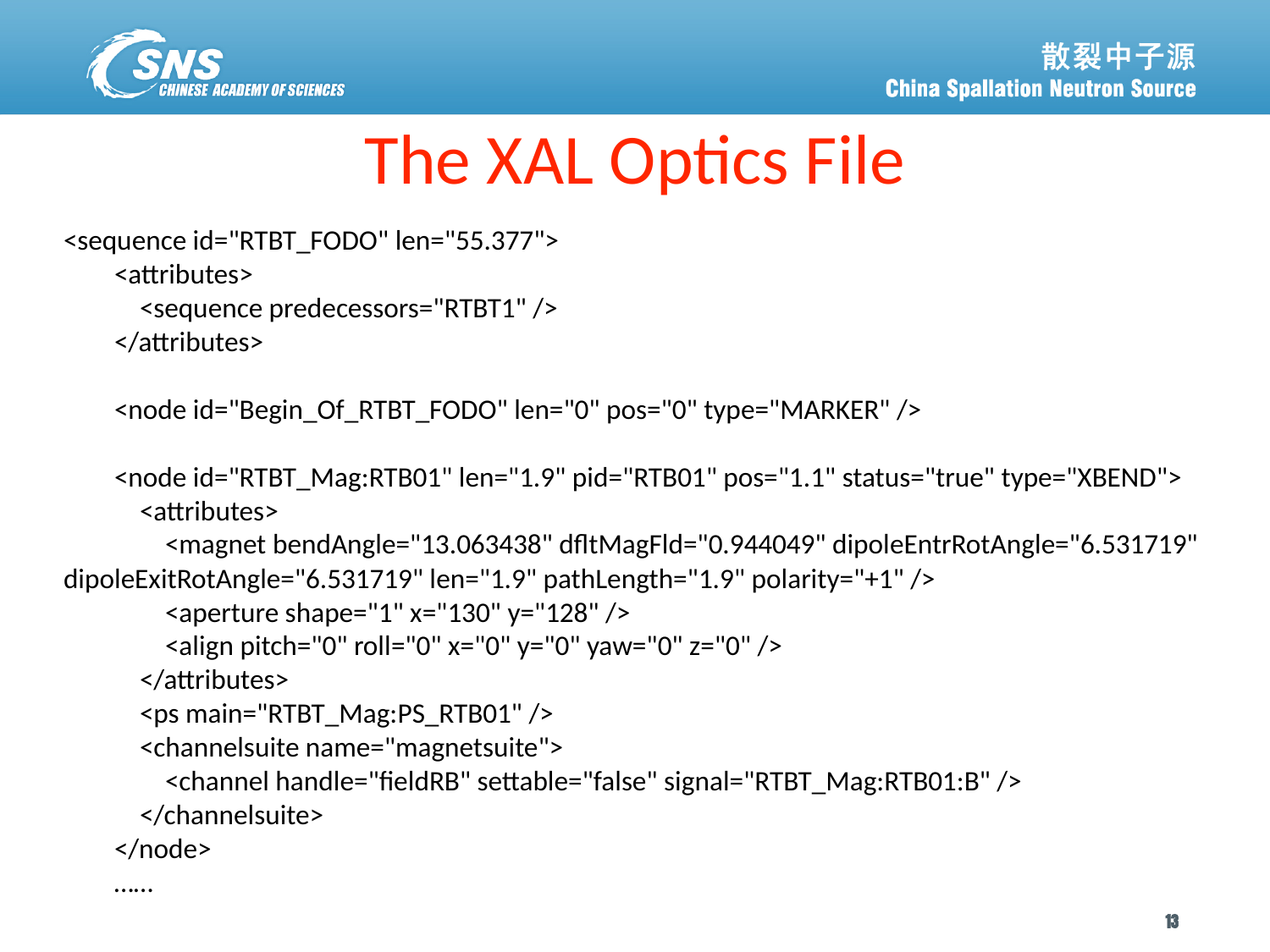

# The XAL Optics File
<sequence id="RTBT_FODO" len="55.377">
        <attributes>
            <sequence predecessors="RTBT1" />
        </attributes>

        <node id="Begin_Of_RTBT_FODO" len="0" pos="0" type="MARKER" />

        <node id="RTBT_Mag:RTB01" len="1.9" pid="RTB01" pos="1.1" status="true" type="XBEND">
            <attributes>
                <magnet bendAngle="13.063438" dfltMagFld="0.944049" dipoleEntrRotAngle="6.531719" dipoleExitRotAngle="6.531719" len="1.9" pathLength="1.9" polarity="+1" />
                <aperture shape="1" x="130" y="128" />
                <align pitch="0" roll="0" x="0" y="0" yaw="0" z="0" />
            </attributes>
            <ps main="RTBT_Mag:PS_RTB01" />
            <channelsuite name="magnetsuite">
                <channel handle="fieldRB" settable="false" signal="RTBT_Mag:RTB01:B" />
            </channelsuite>
        </node>
        ……
13